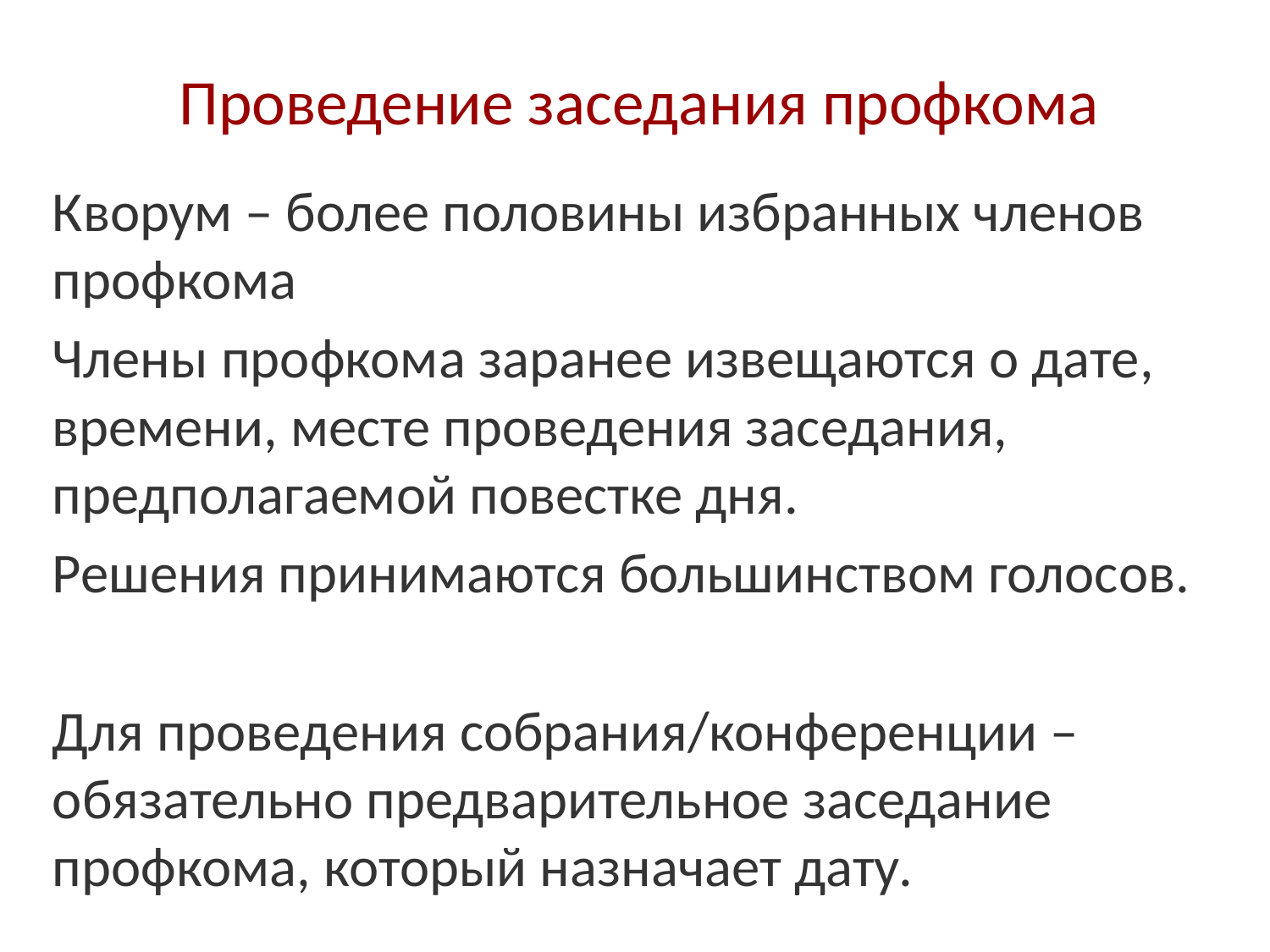

# Проведение заседания профкома
Кворум – более половины избранных членов профкома
Члены профкома заранее извещаются о дате, времени, месте проведения заседания, предполагаемой повестке дня.
Решения принимаются большинством голосов.

Для проведения собрания/конференции – обязательно предварительное заседание профкома, который назначает дату.